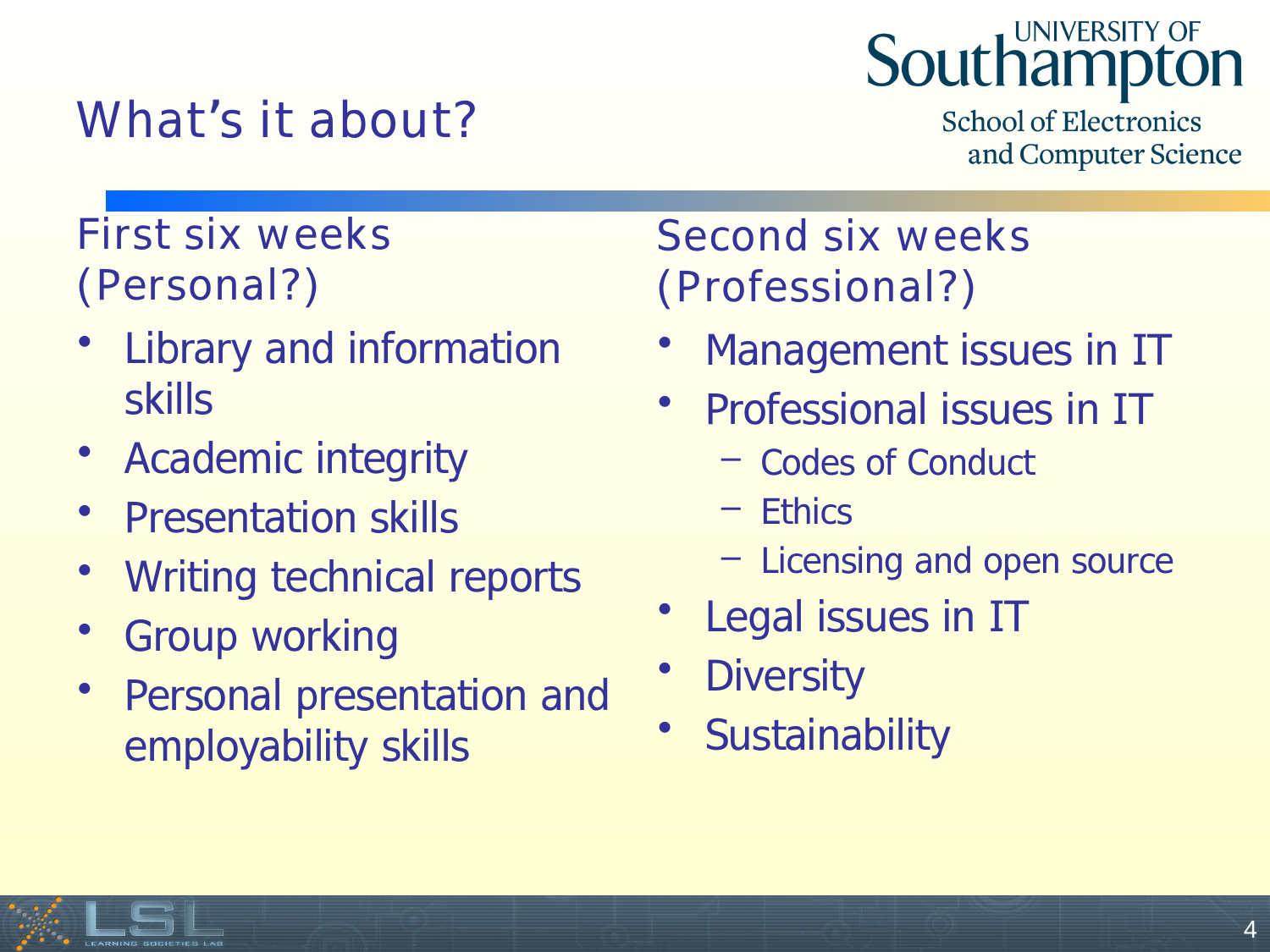

# What’s it about?
First six weeks (Personal?)
Second six weeks (Professional?)
Library and information skills
Academic integrity
Presentation skills
Writing technical reports
Group working
Personal presentation and employability skills

Management issues in IT
Professional issues in IT
Codes of Conduct
Ethics
Licensing and open source
Legal issues in IT
Diversity
Sustainability